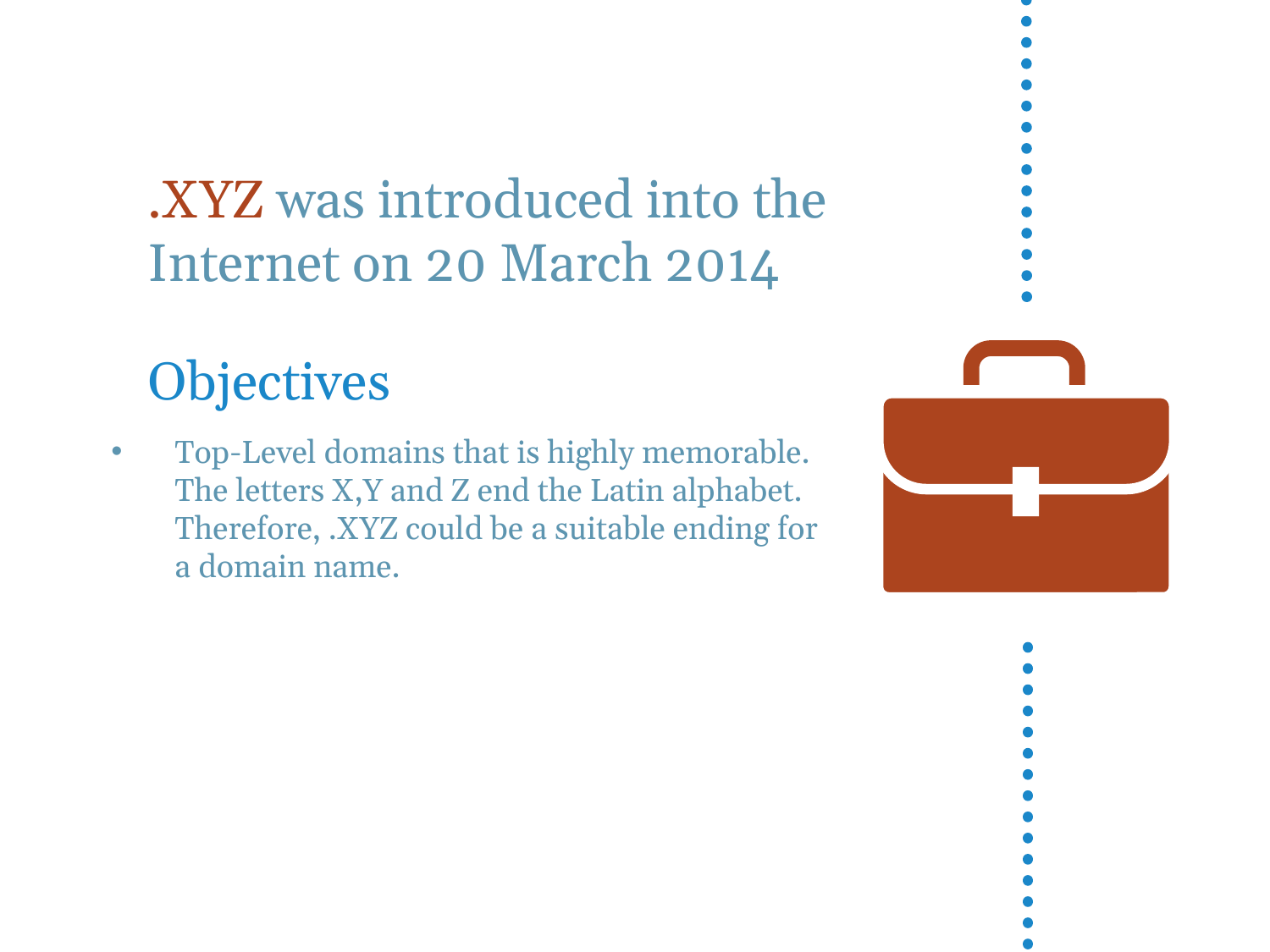

.XYZ was introduced into the Internet on 20 March 2014

Objectives
Top-Level domains that is highly memorable. The letters X,Y and Z end the Latin alphabet. Therefore, .XYZ could be a suitable ending for a domain name.